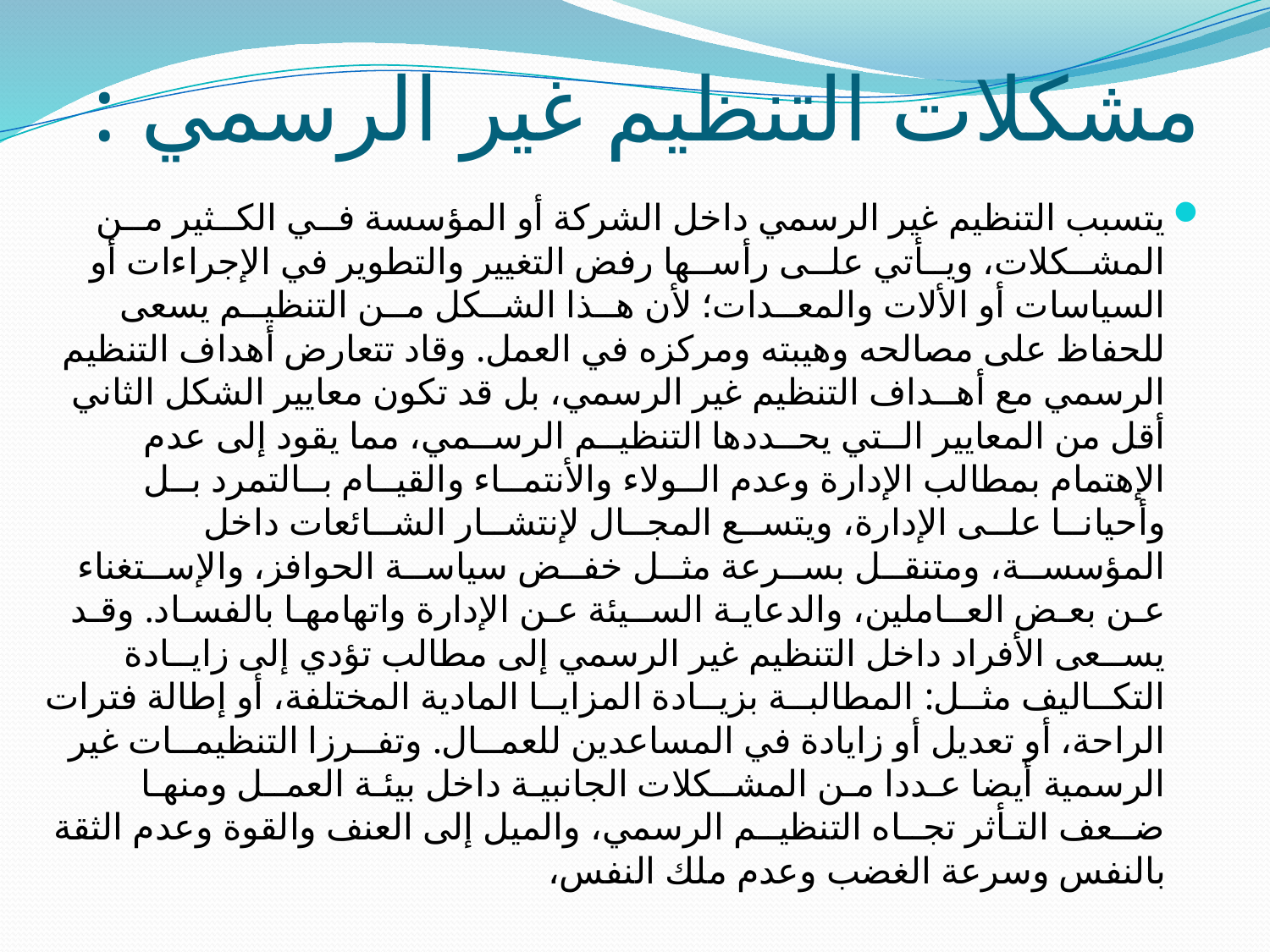

# مشكلات التنظيم غير الرسمي :
يتسبب التنظيم غير الرسمي داخل الشركة أو المؤسسة فــي الكــثير مــن المشــكلات، ويــأتي علــى رأســها رفض التغيير والتطوير في الإجراءات أو السياسات أو الألات والمعــدات؛ لأن هــذا الشــكل مــن التنظيــم يسعى للحفاظ على مصالحه وهيبته ومركزه في العمل. وقاد تتعارض أهداف التنظيم الرسمي مع أهــداف التنظيم غير الرسمي، بل قد تكون معايير الشكل الثاني أقل من المعايير الــتي يحــددها التنظيــم الرســمي، مما يقود إلى عدم الإهتمام بمطالب الإدارة وعدم الــولاء والأنتمــاء والقيــام بــالتمرد بــل وأحيانــا علــى الإدارة، ويتســع المجــال لإنتشــار الشــائعات داخل المؤسســة، ومتنقــل بســرعة مثــل خفــض سياســة الحوافز، والإســتغناء عـن بعـض العــاملين، والدعايـة الســيئة عـن الإدارة واتهامهـا بالفسـاد. وقـد يســعى الأفراد داخل التنظيم غير الرسمي إلى مطالب تؤدي إلى زايــادة التكــاليف مثــل: المطالبــة بزيــادة المزايــا المادية المختلفة، أو إطالة فترات الراحة، أو تعديل أو زايادة في المساعدين للعمــال. وتفــرزا التنظيمــات غير الرسمية أيضا عـددا مـن المشــكلات الجانبيـة داخل بيئـة العمــل ومنهـا ضــعف التـأثر تجــاه التنظيــم الرسمي، والميل إلى العنف والقوة وعدم الثقة بالنفس وسرعة الغضب وعدم ملك النفس،